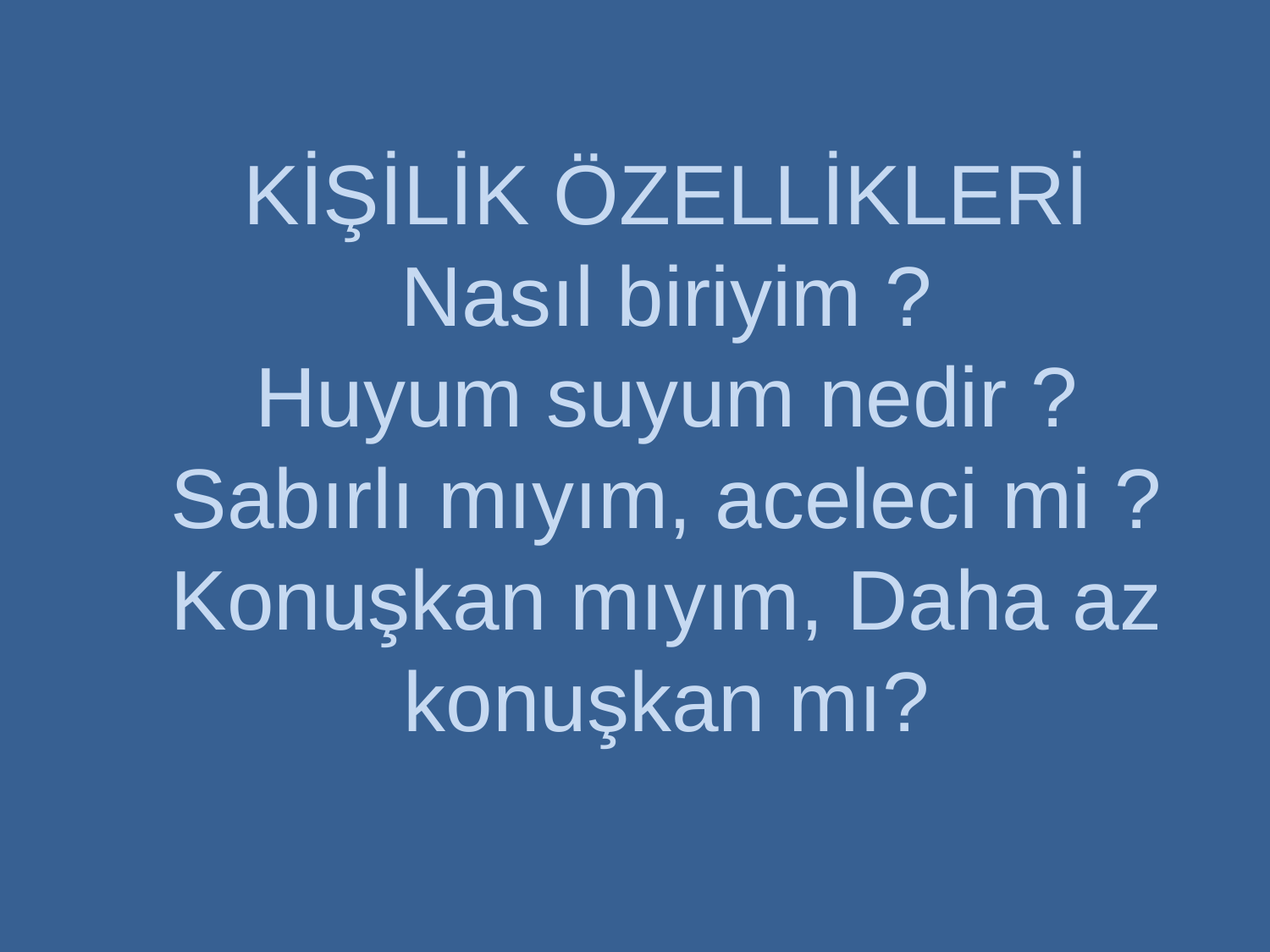

# KİŞİLİK ÖZELLİKLERİ Nasıl biriyim ? Huyum suyum nedir ? Sabırlı mıyım, aceleci mi ? Konuşkan mıyım, Daha az konuşkan mı?